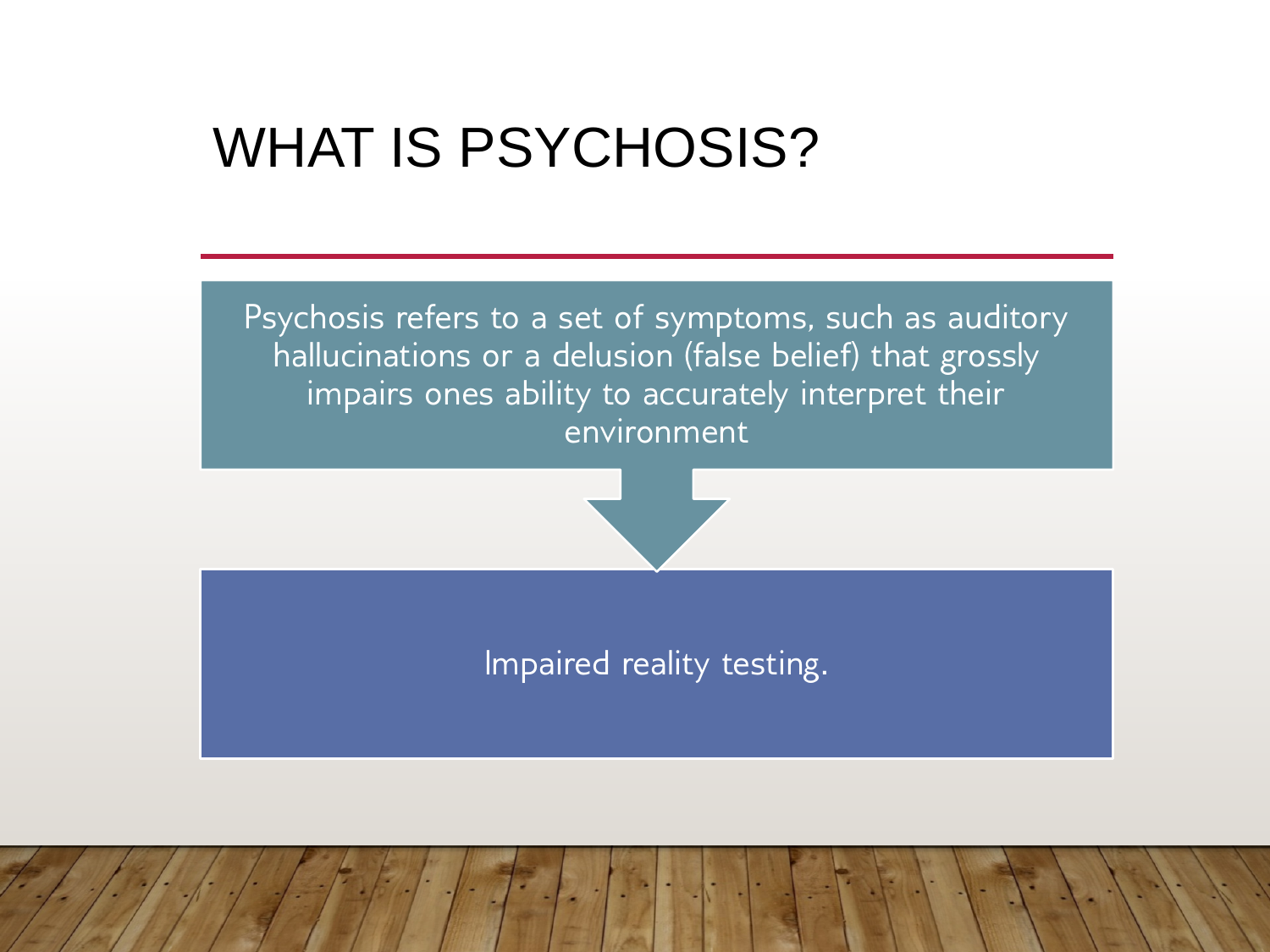

# What is Psychosis?
Impaired reality testing.
Psychosis refers to a set of symptoms, such as auditory hallucinations or a delusion (false belief) that grossly impairs ones ability to accurately interpret their environment